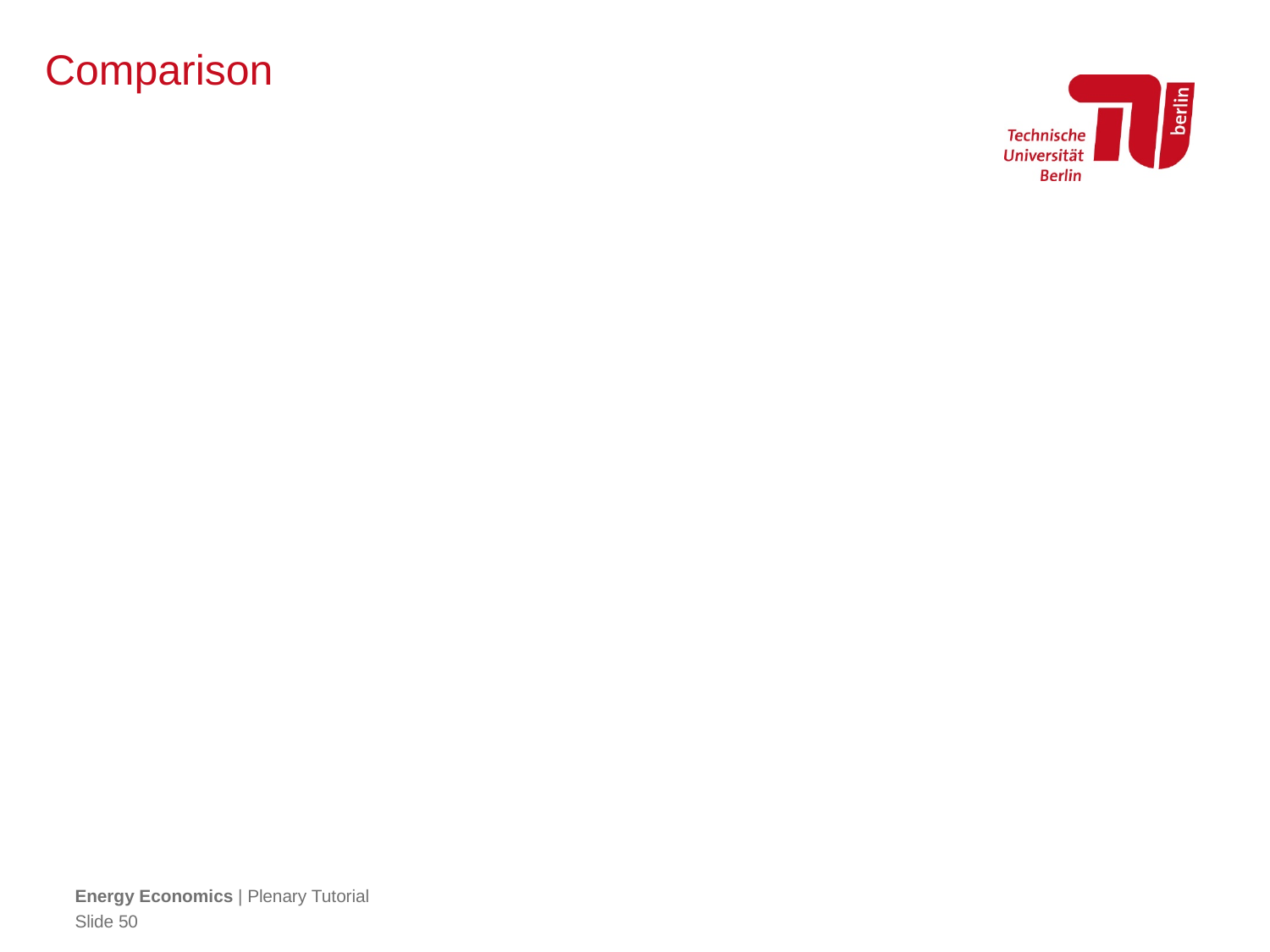

Comparison

# Cournot oligopoly - pricing 5
Energy Economics | Plenary Tutorial
Slide 50